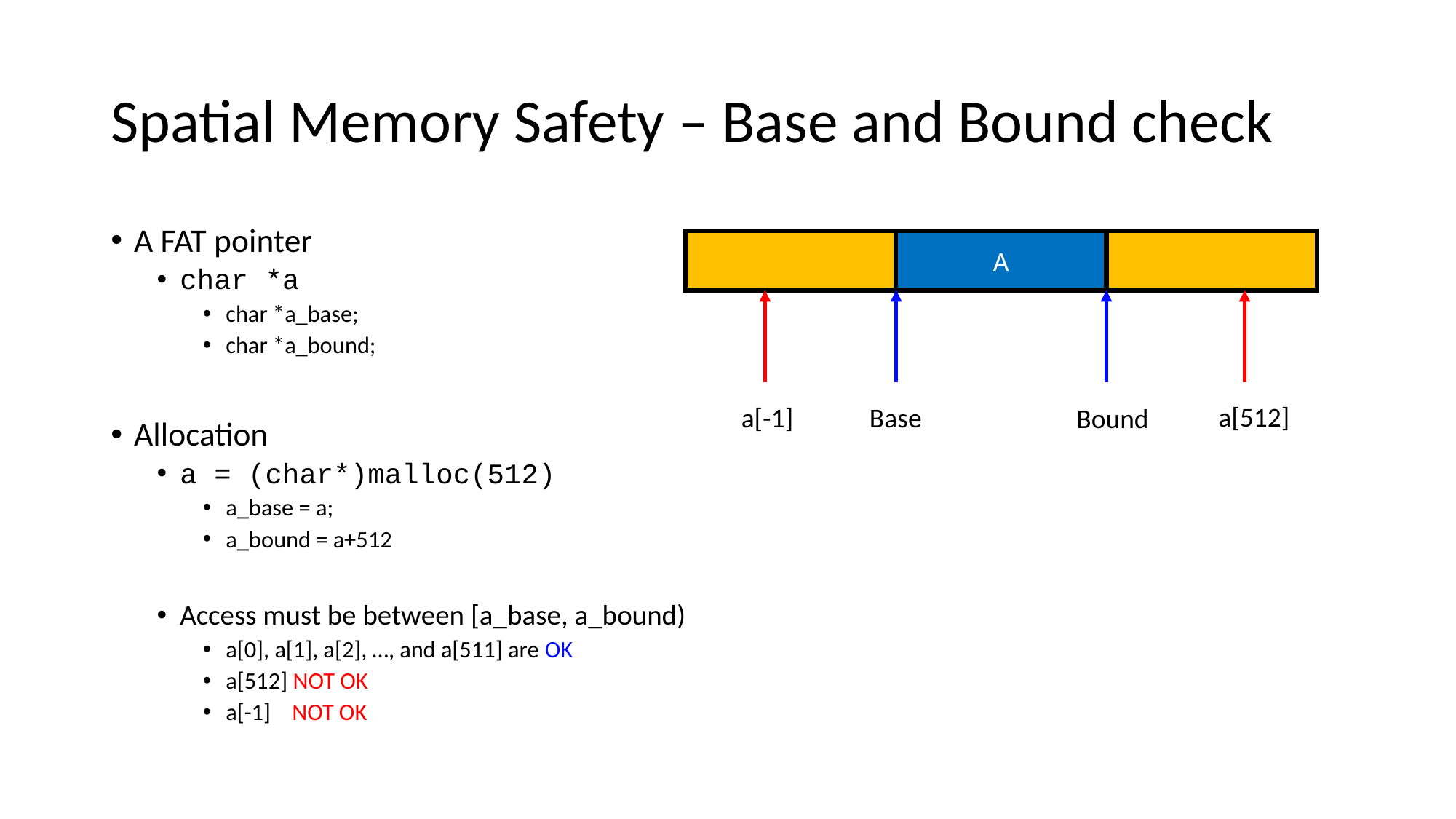

# Spatial Memory Safety – Base and Bound check
A FAT pointer
char *a
char *a_base;
char *a_bound;

Allocation
a = (char*)malloc(512)
a_base = a;
a_bound = a+512

Access must be between [a_base, a_bound)
a[0], a[1], a[2], …, and a[511] are OK
a[512] NOT OK
a[-1]    NOT OK

A
a[512]
a[-1]
Base
Bound